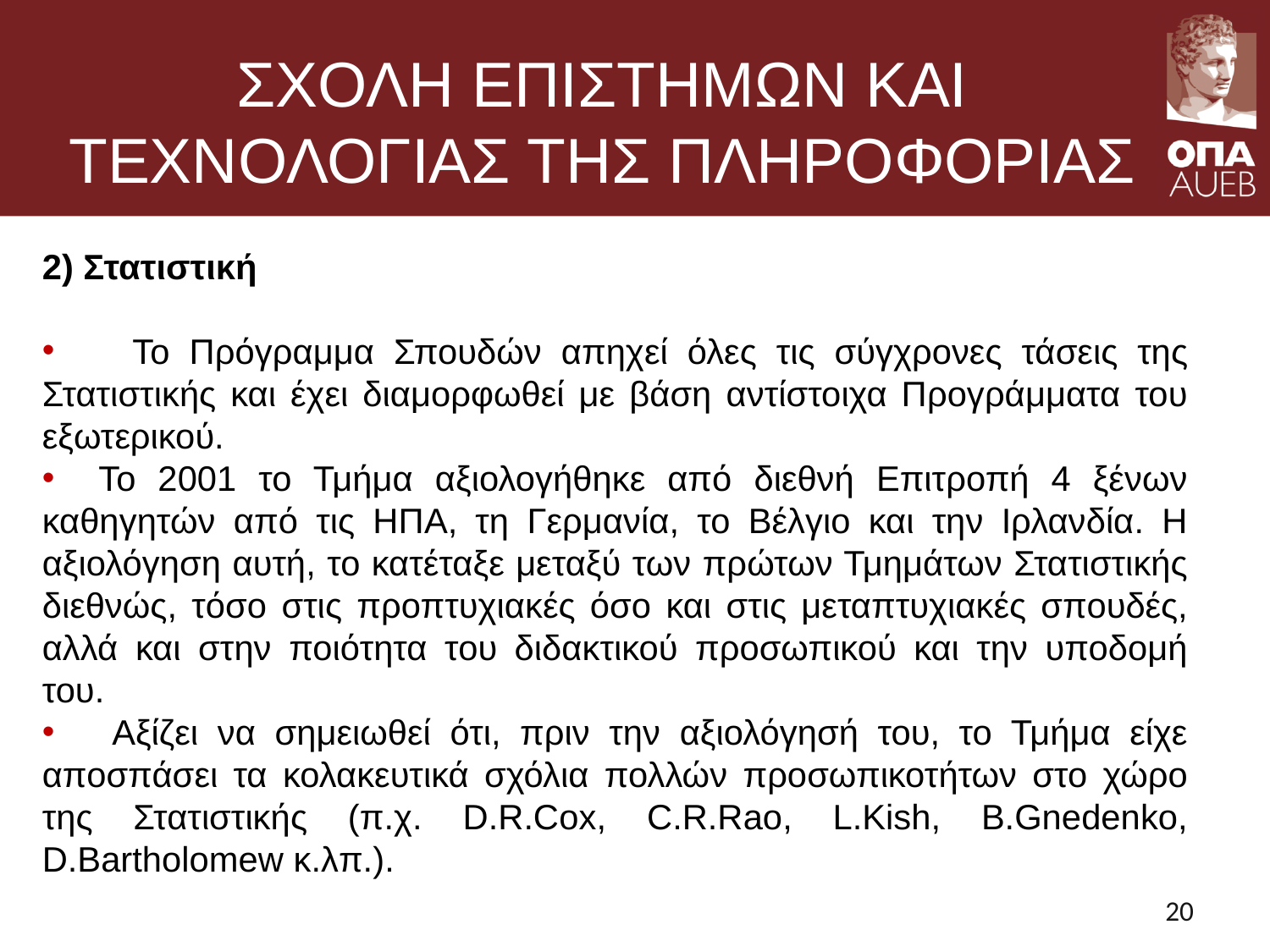

# ΣΧΟΛΗ ΕΠΙΣΤΗΜΩΝ ΚΑΙ ΤΕΧΝΟΛΟΓΙΑΣ ΤΗΣ ΠΛΗΡΟΦΟΡΙΑΣ
2) Στατιστική

    Το Πρόγραμμα Σπουδών απηχεί όλες τις σύγχρονες τάσεις της Στατιστικής και έχει διαμορφωθεί με βάση αντίστοιχα Προγράμματα του εξωτερικού.
  Το 2001 το Τμήμα αξιολογήθηκε από διεθνή Επιτροπή 4 ξένων καθηγητών από τις ΗΠΑ, τη Γερμανία, το Βέλγιο και την Ιρλανδία. Η αξιολόγηση αυτή, το κατέταξε μεταξύ των πρώτων Τμημάτων Στατιστικής διεθνώς, τόσο στις προπτυχιακές όσο και στις μεταπτυχιακές σπουδές, αλλά και στην ποιότητα του διδακτικού προσωπικού και την υποδομή του.
   Αξίζει να σημειωθεί ότι, πριν την αξιολόγησή του, το Τμήμα είχε αποσπάσει τα κολακευτικά σχόλια πολλών προσωπικοτήτων στο χώρο της Στατιστικής (π.χ. D.R.Cox, C.R.Rao, L.Kish, B.Gnedenko, D.Bartholomew κ.λπ.).
20